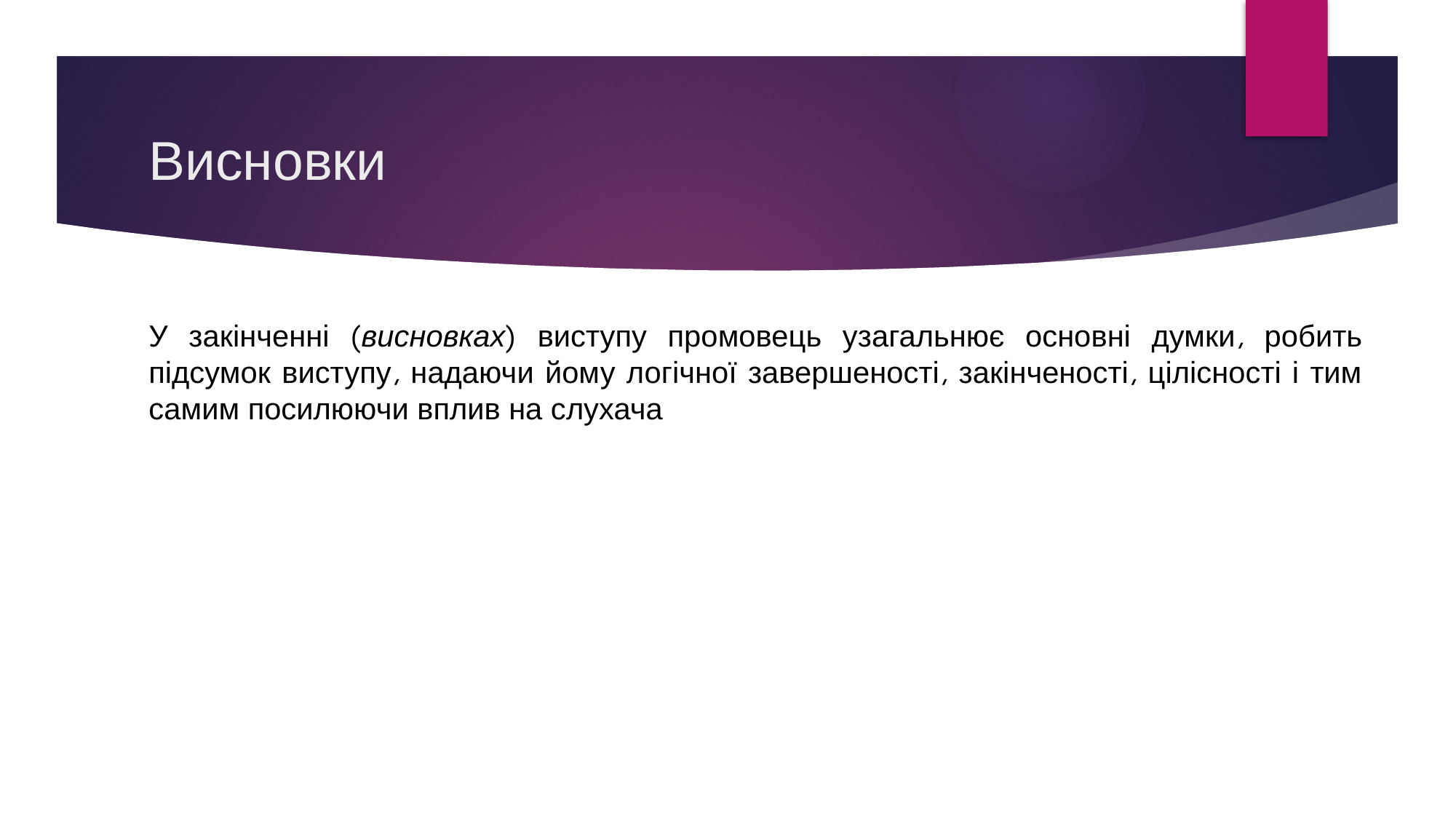

# Висновки
У закінченні (висновках) виступу промовець узагальнює основні думки, робить підсумок виступу, надаючи йому логічної завершеності, закінченості, цілісності і тим самим посилюючи вплив на слухача